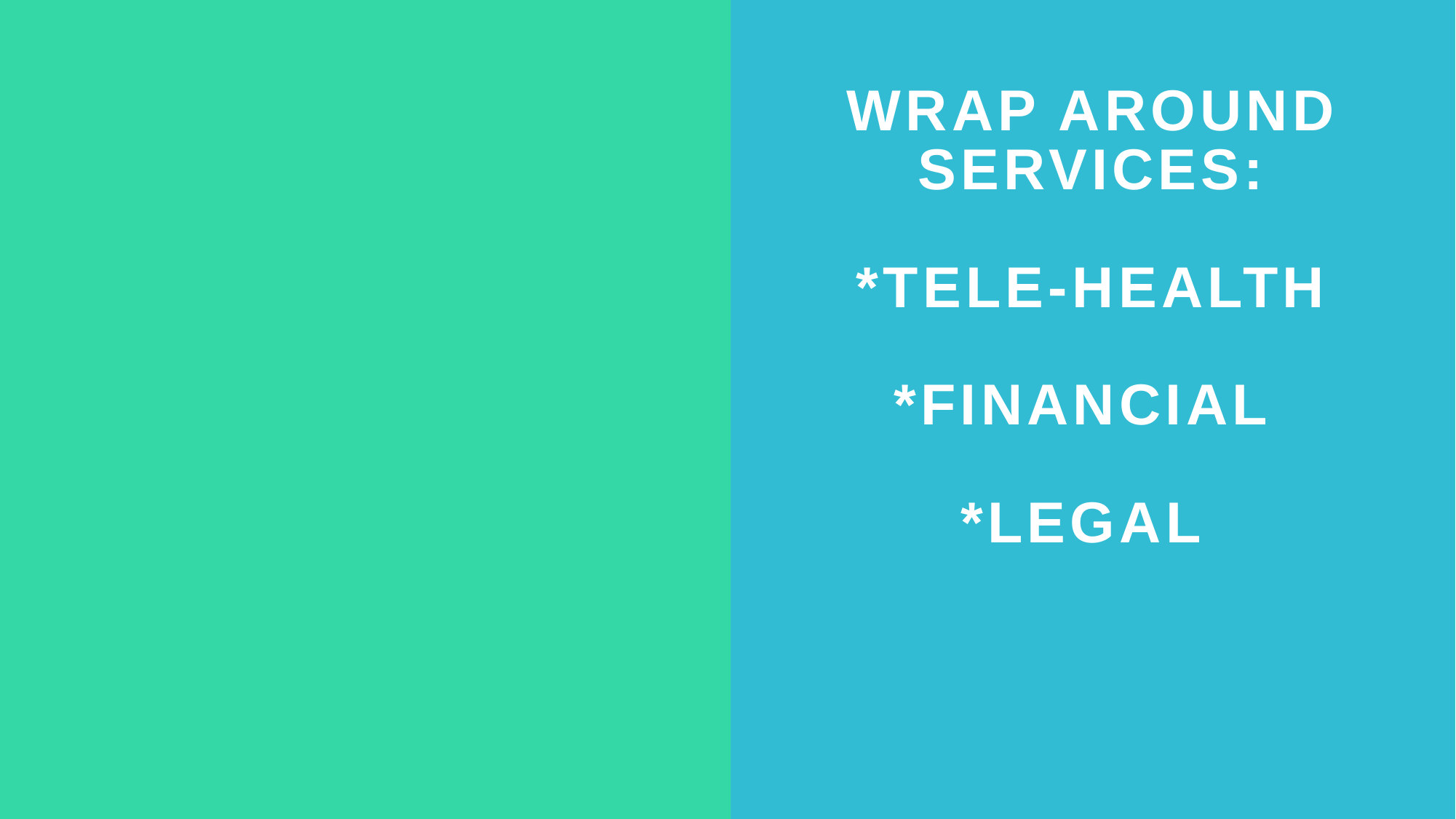

# Wrap Around Services: *tele-Health *financial *Legal